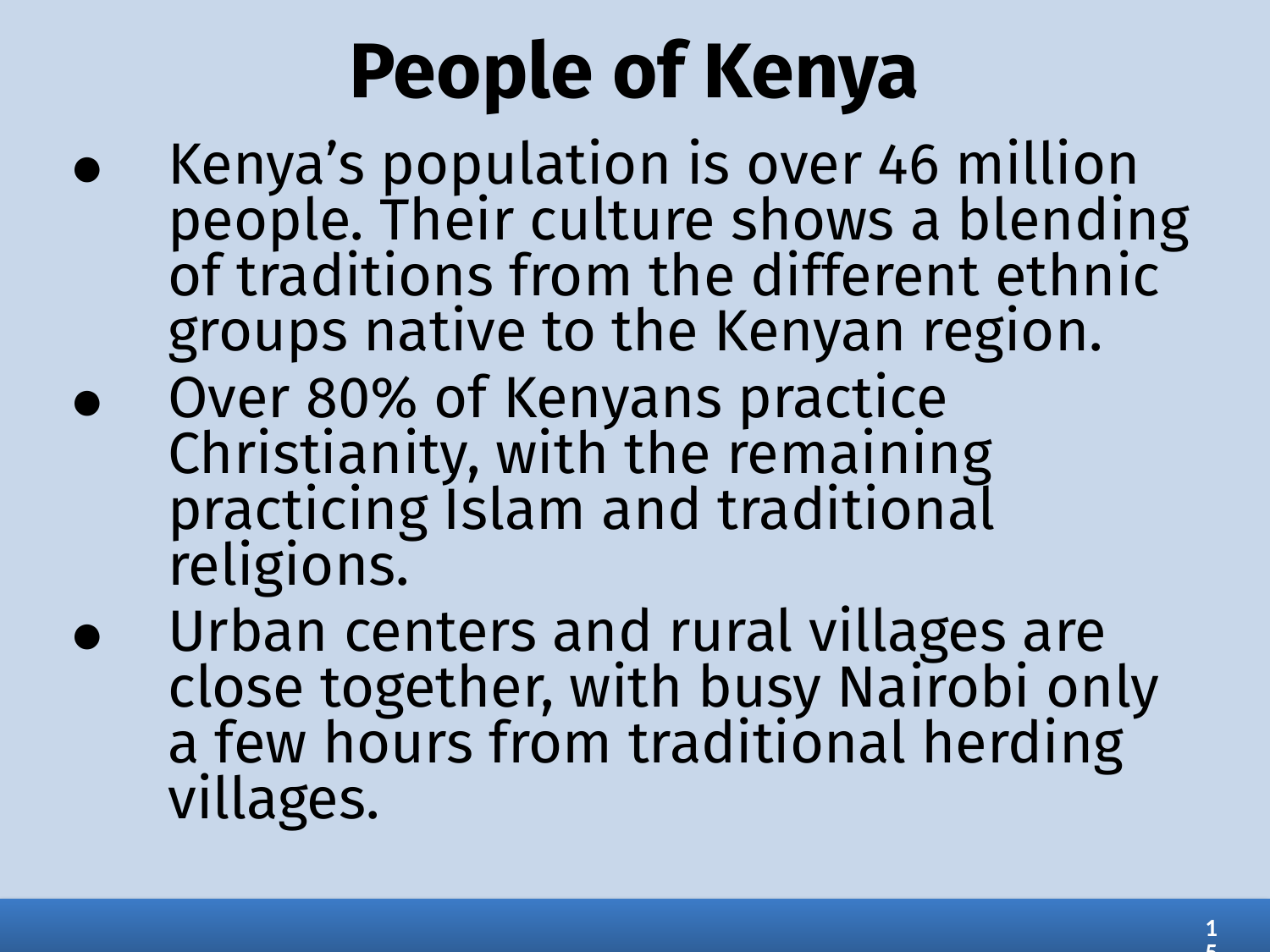

# People of Kenya
Kenya’s population is over 46 million people. Their culture shows a blending of traditions from the different ethnic groups native to the Kenyan region.
Over 80% of Kenyans practice Christianity, with the remaining practicing Islam and traditional religions.
Urban centers and rural villages are close together, with busy Nairobi only a few hours from traditional herding villages.
15